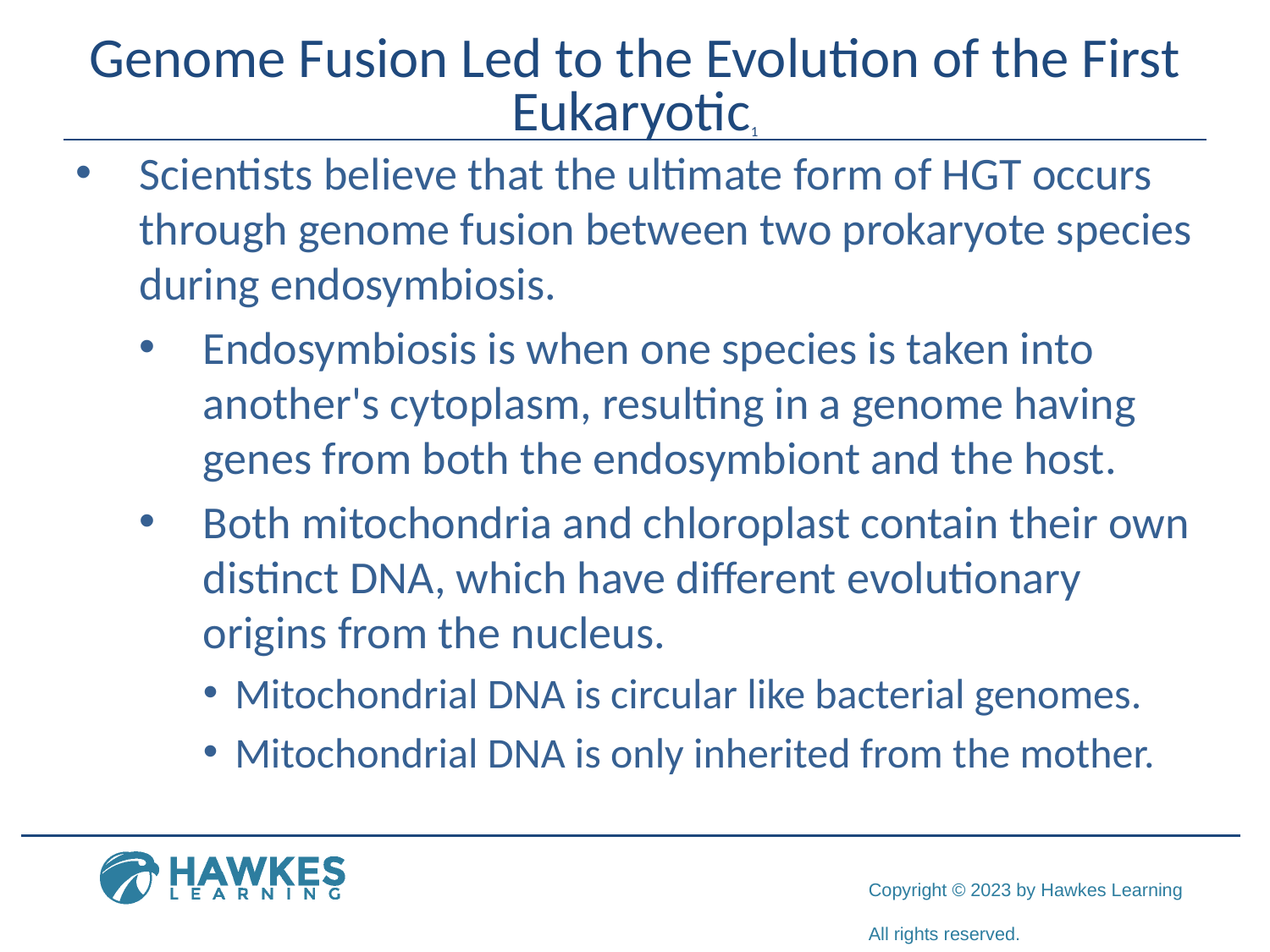

# Genome Fusion Led to the Evolution of the First Eukaryotic1
Scientists believe that the ultimate form of HGT occurs through genome fusion between two prokaryote species during endosymbiosis.
Endosymbiosis is when one species is taken into another's cytoplasm, resulting in a genome having genes from both the endosymbiont and the host.
Both mitochondria and chloroplast contain their own distinct DNA, which have different evolutionary origins from the nucleus.
Mitochondrial DNA is circular like bacterial genomes.
Mitochondrial DNA is only inherited from the mother.